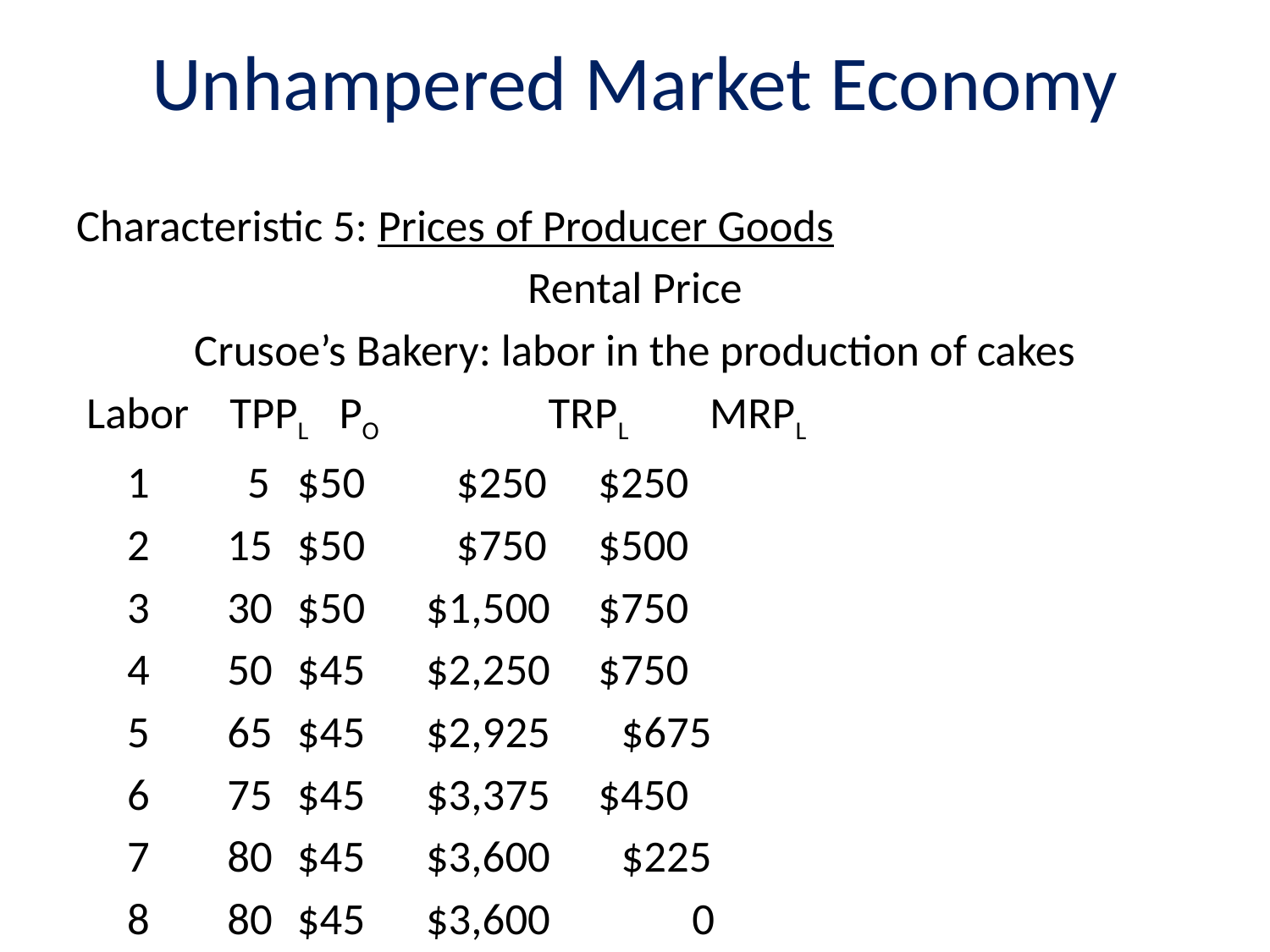

# Unhampered Market Economy
Characteristic 5: Prices of Producer Goods
Rental Price
Crusoe’s Bakery: labor in the production of cakes
 Labor    TPPL   PO 	       TRPL        MRPL
     1	       5	  $50         $250	  $250
     2	     15	  $50         $750	  $500
     3	     30	  $50      $1,500	  $750
     4	     50	  $45      $2,250	  $750
     5	     65	  $45      $2,925       $675
     6	     75	  $45      $3,375	  $450
     7	     80	  $45      $3,600       $225
     8	     80	  $45      $3,600              0